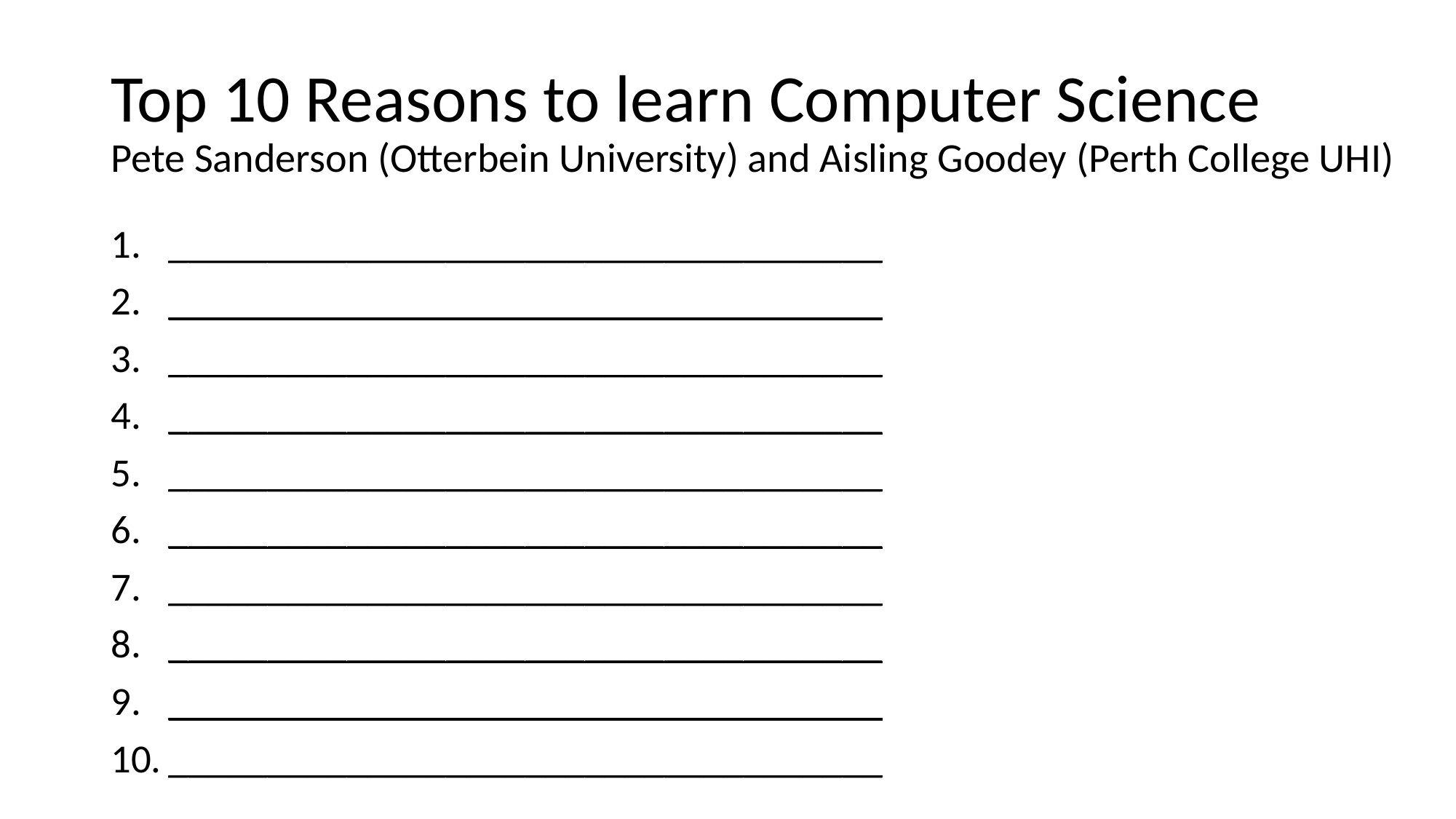

# Top 10 Reasons to learn Computer Science Pete Sanderson (Otterbein University) and Aisling Goodey (Perth College UHI)
____________________________________
____________________________________
____________________________________
____________________________________
____________________________________
____________________________________
____________________________________
____________________________________
____________________________________
____________________________________